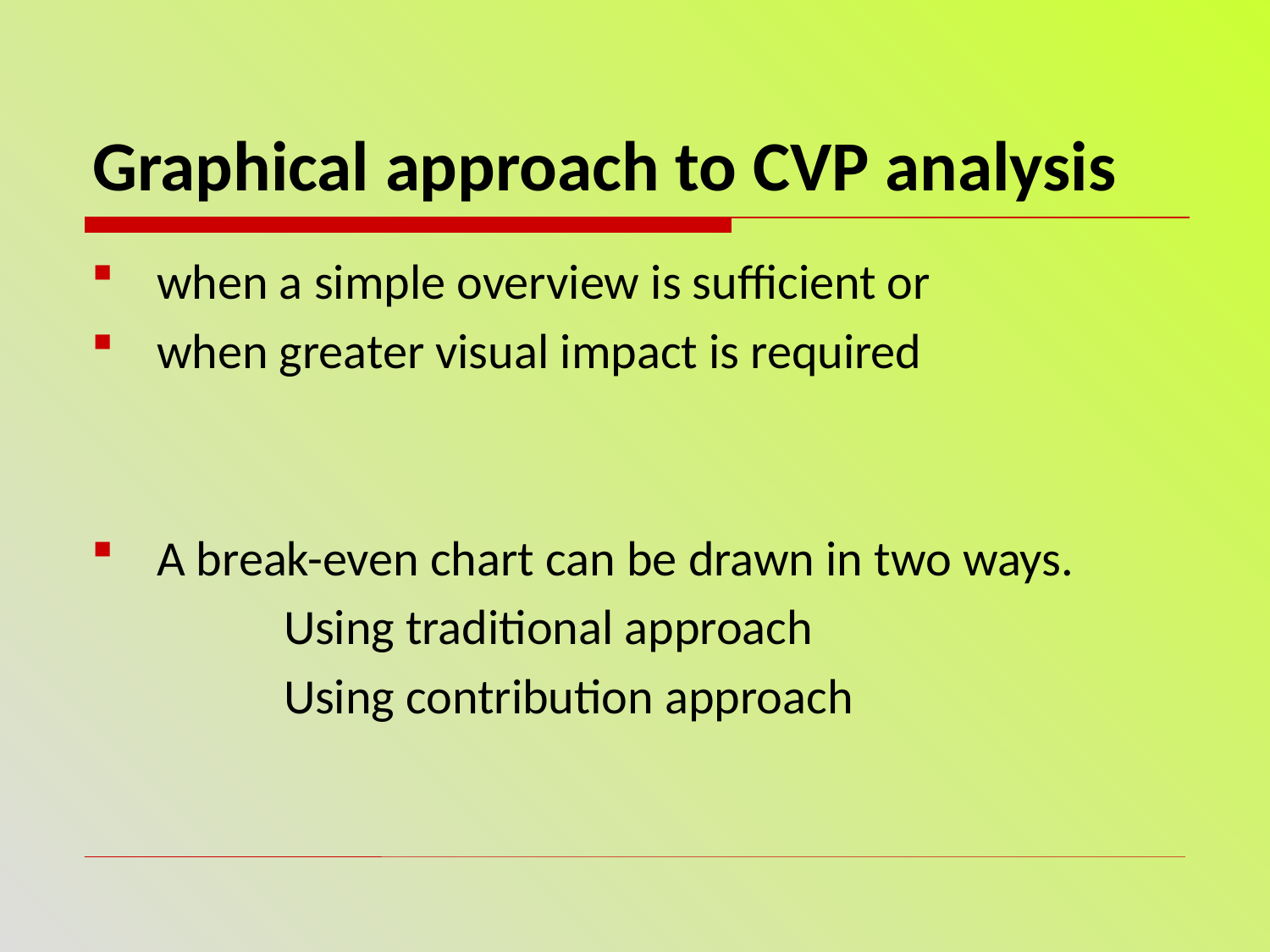

# Graphical approach to CVP analysis
when a simple overview is sufficient or
when greater visual impact is required

A break-even chart can be drawn in two ways.
		Using traditional approach
		Using contribution approach